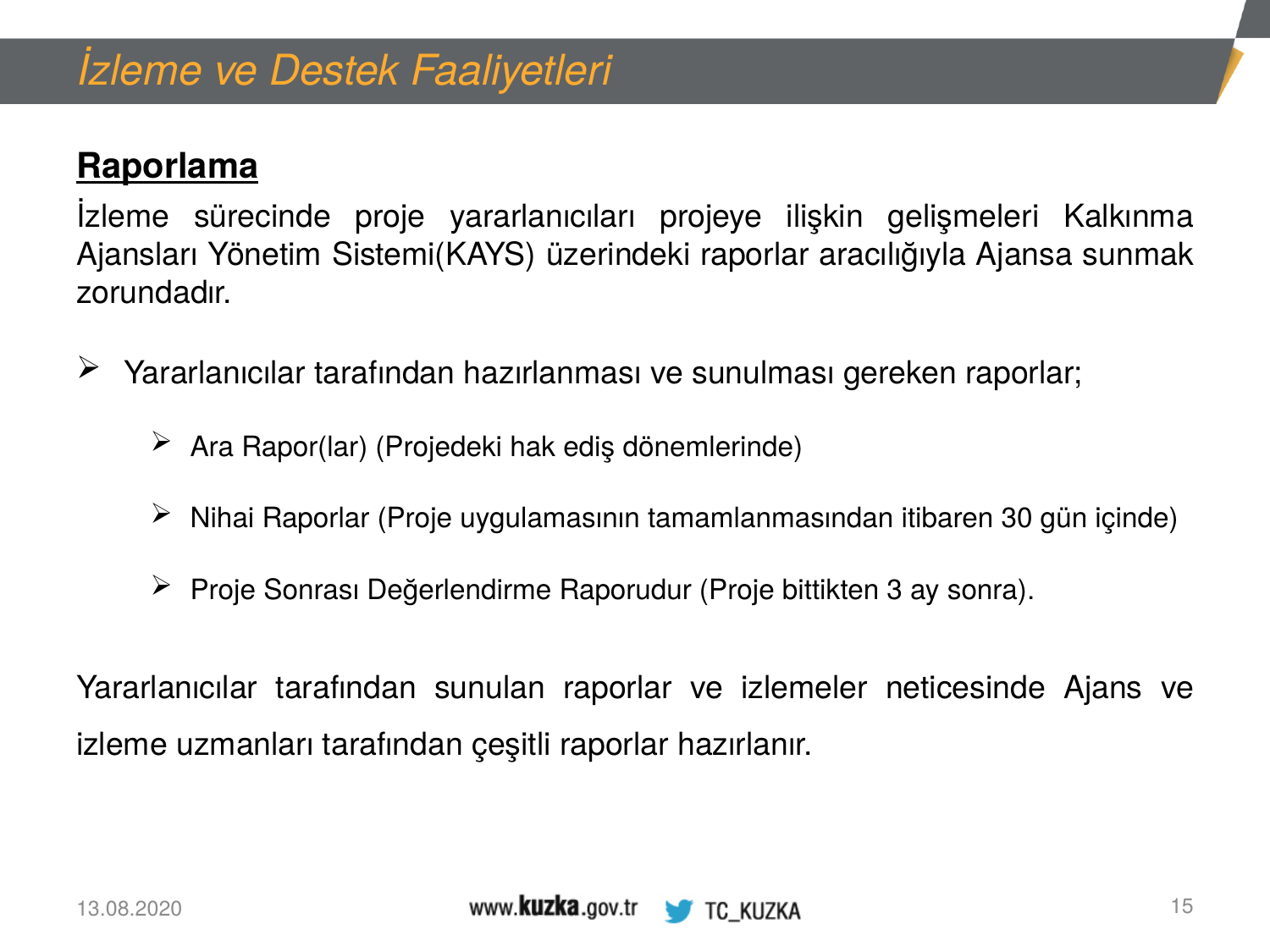

İzleme ve Destek Faaliyetleri

Raporlama
İzleme sürecinde proje yararlanıcıları projeye ilişkin gelişmeleri Kalkınma Ajansları Yönetim Sistemi(KAYS) üzerindeki raporlar aracılığıyla Ajansa sunmak zorundadır.
Yararlanıcılar tarafından hazırlanması ve sunulması gereken raporlar;
Ara Rapor(lar) (Projedeki hak ediş dönemlerinde)
Nihai Raporlar (Proje uygulamasının tamamlanmasından itibaren 30 gün içinde)
Proje Sonrası Değerlendirme Raporudur (Proje bittikten 3 ay sonra).
Yararlanıcılar tarafından sunulan raporlar ve izlemeler neticesinde Ajans ve izleme uzmanları tarafından çeşitli raporlar hazırlanır.
13.08.2020
15